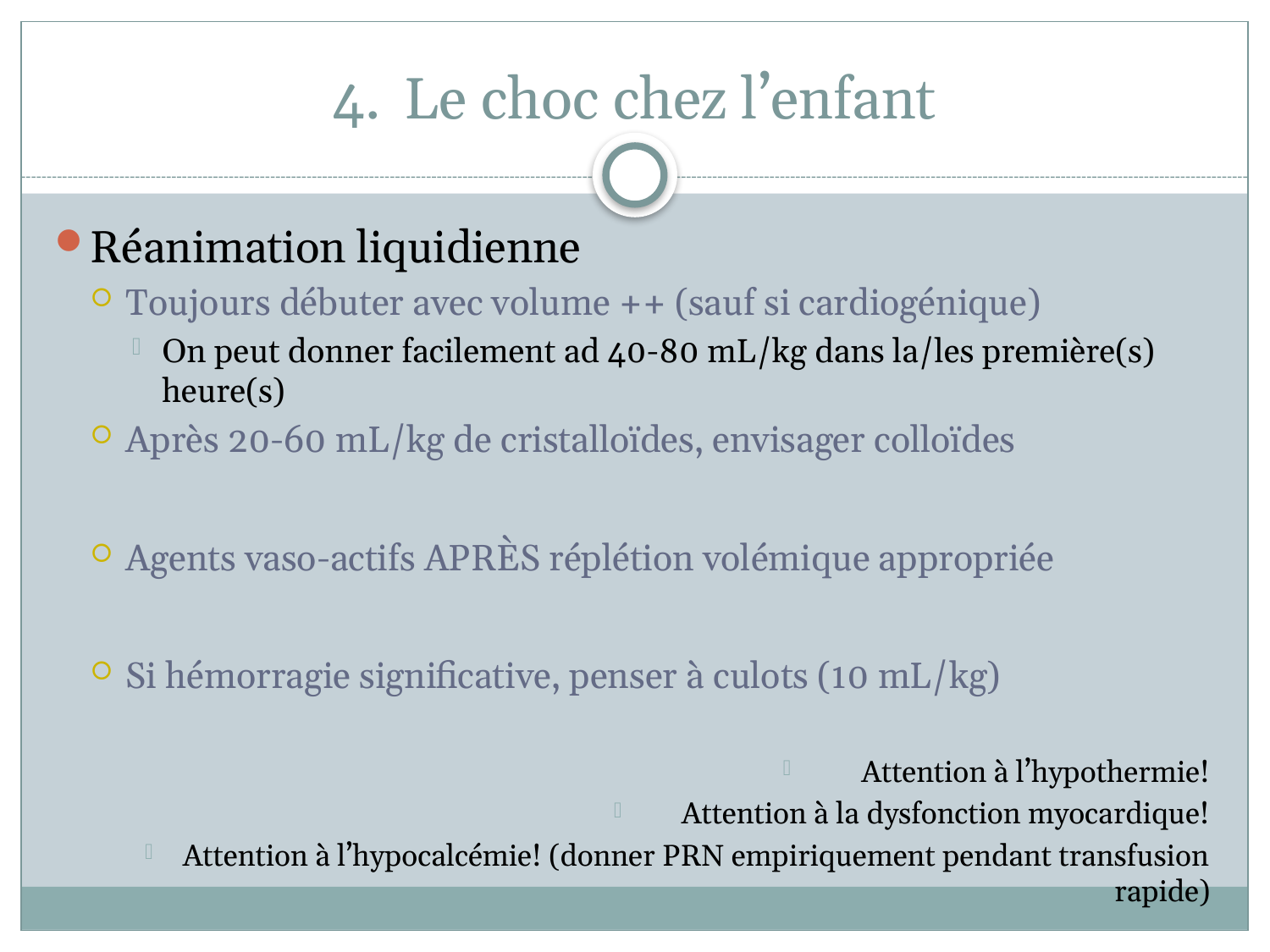

# Le choc chez l’enfant
Réanimation liquidienne
Toujours débuter avec volume ++ (sauf si cardiogénique)
On peut donner facilement ad 40-80 mL/kg dans la/les première(s) heure(s)
Après 20-60 mL/kg de cristalloïdes, envisager colloïdes

Agents vaso-actifs APRÈS réplétion volémique appropriée

Si hémorragie significative, penser à culots (10 mL/kg)

Attention à l’hypothermie!
Attention à la dysfonction myocardique!
Attention à l’hypocalcémie! (donner PRN empiriquement pendant transfusion rapide)